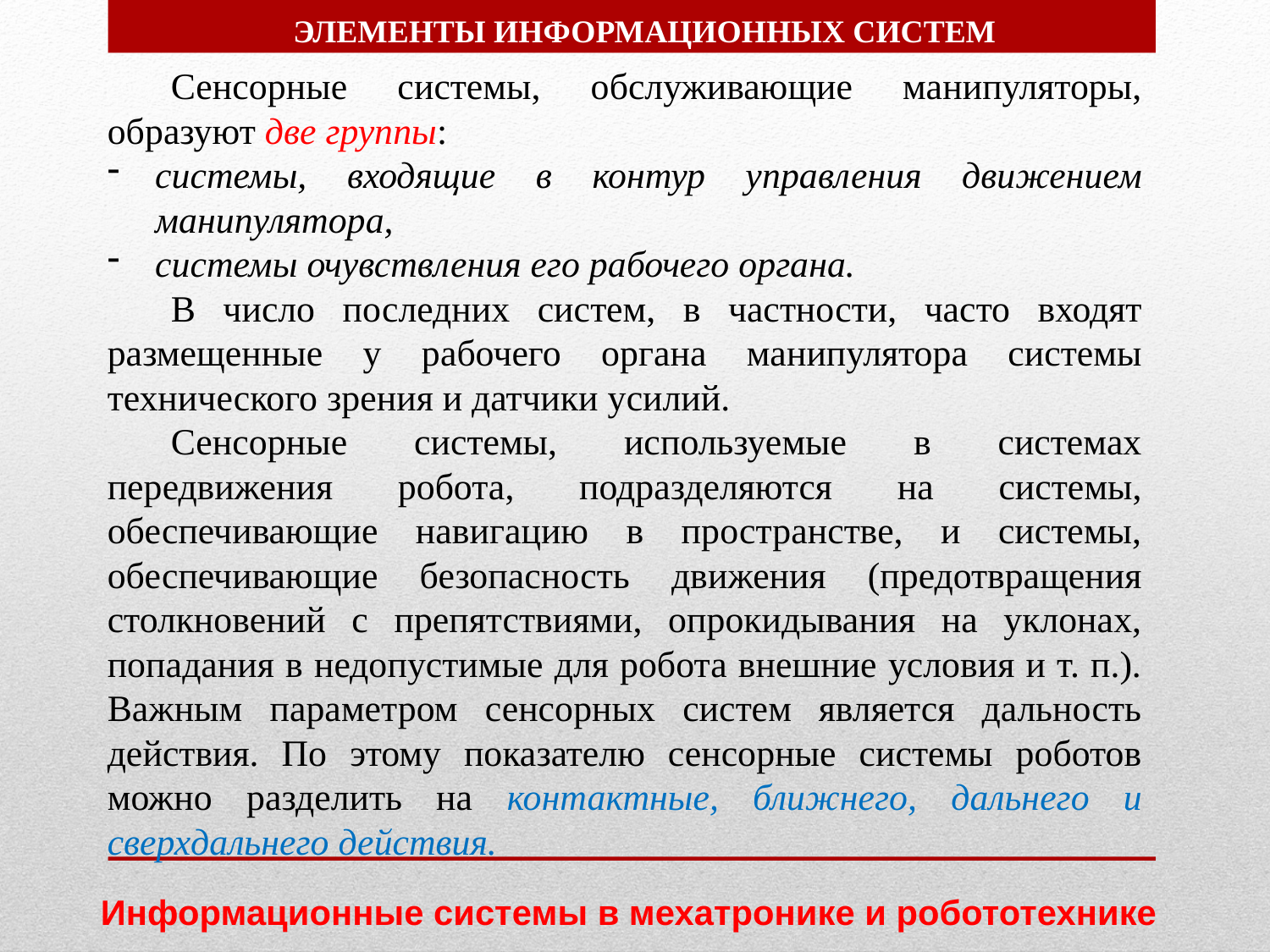

ЭЛЕМЕНТЫ ИНФОРМАЦИОННЫХ СИСТЕМ
Сенсорные системы, обслуживающие манипуляторы, образуют две группы:
системы, входящие в контур управления движением манипулятора,
системы очувствления его рабочего органа.
В число последних систем, в частности, часто входят размещенные у рабочего органа манипулятора системы технического зрения и датчики усилий.
Сенсорные системы, используемые в системах передвижения робота, подразделяются на системы, обеспечивающие навигацию в пространстве, и системы, обеспечивающие безопасность движения (предотвращения столкновений с препятствиями, опрокидывания на уклонах, попадания в недопустимые для робота внешние условия и т. п.). Важным параметром сенсорных систем является дальность действия. По этому показателю сенсорные системы роботов можно разделить на контактные, ближнего, дальнего и сверхдальнего действия.
Информационные системы в мехатронике и робототехнике